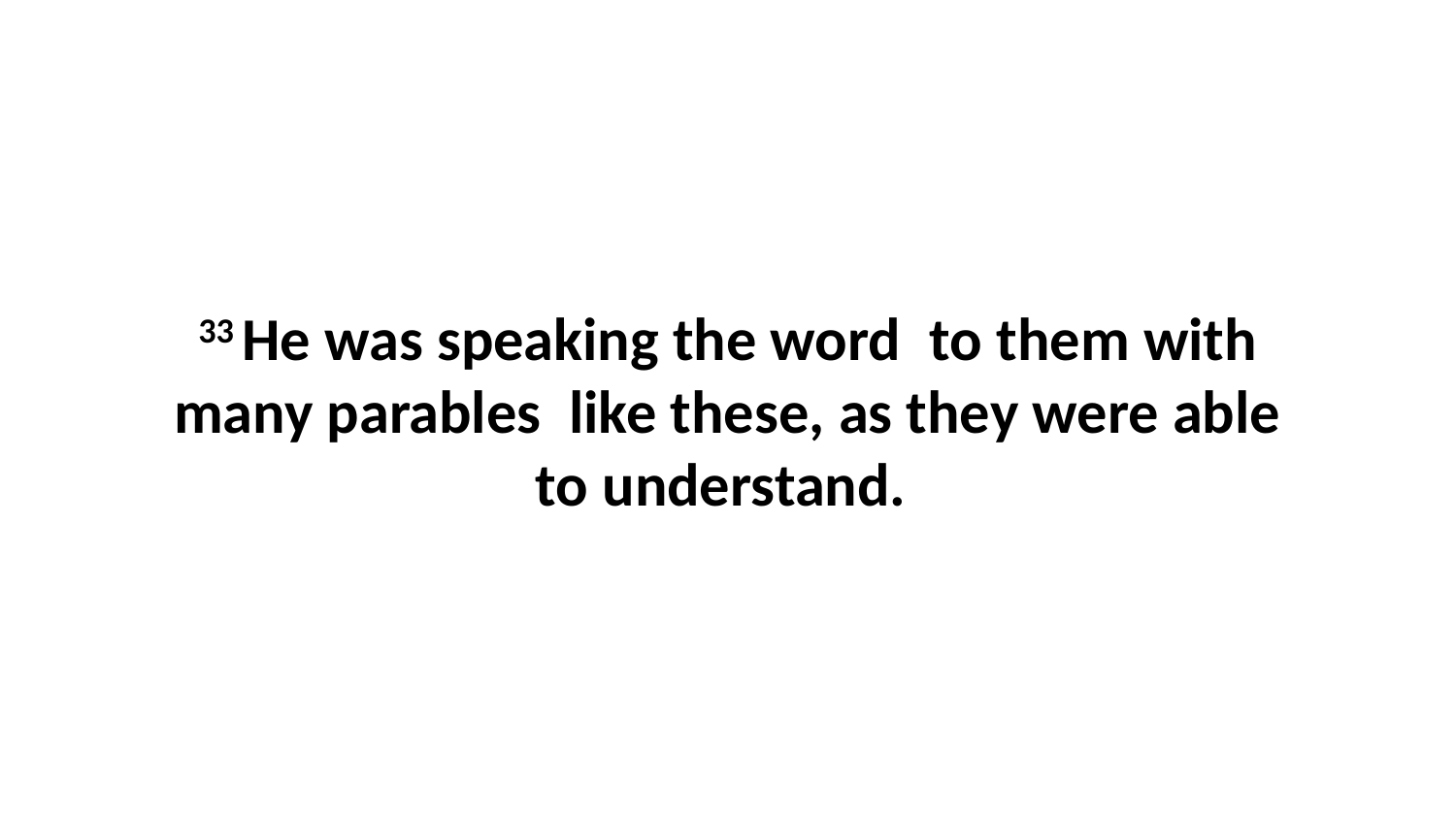

33 He was speaking the word  to them with many parables  like these, as they were able to understand.